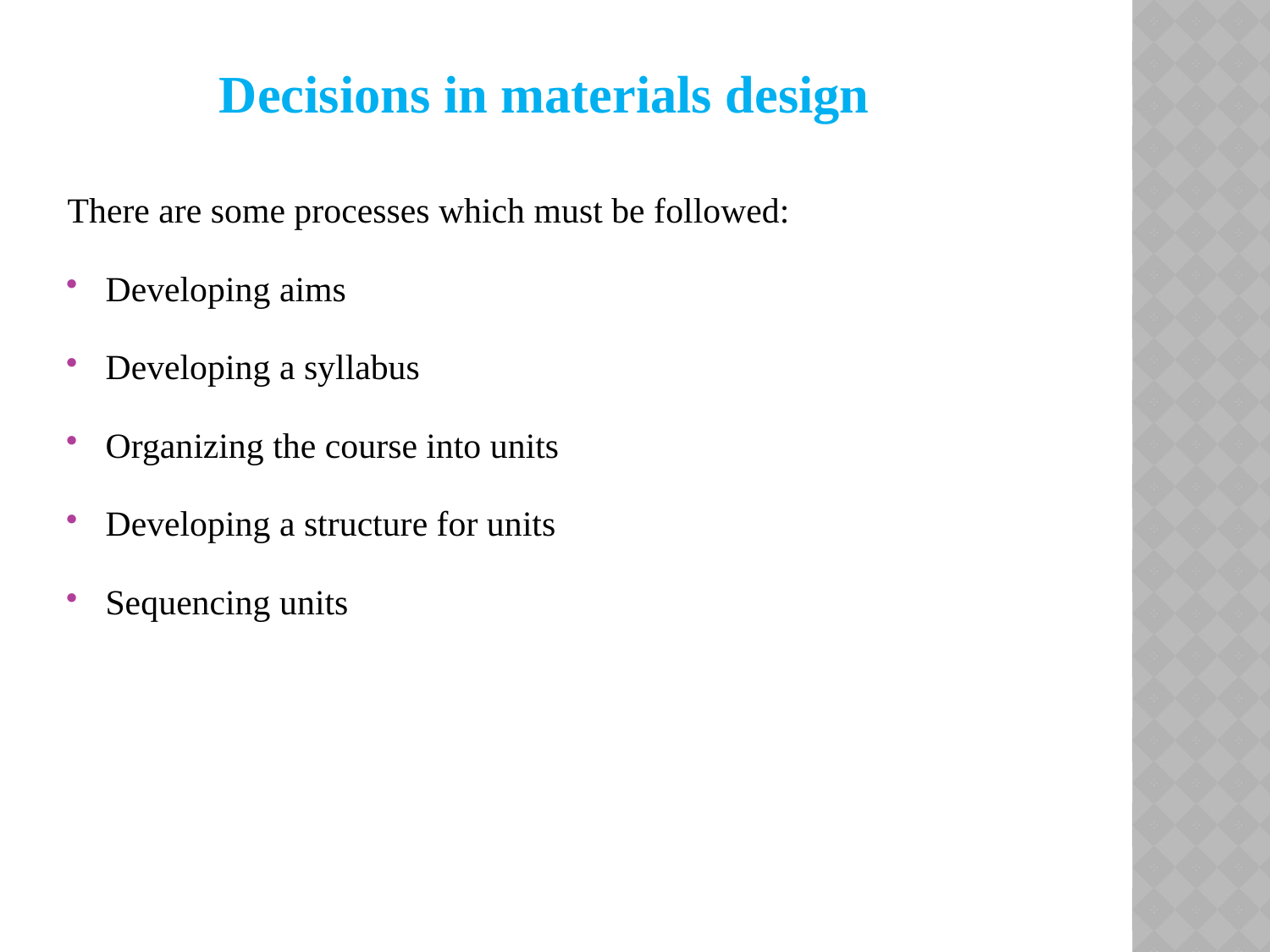

Decisions in materials design
There are some processes which must be followed:
Developing aims
Developing a syllabus
Organizing the course into units
Developing a structure for units
Sequencing units